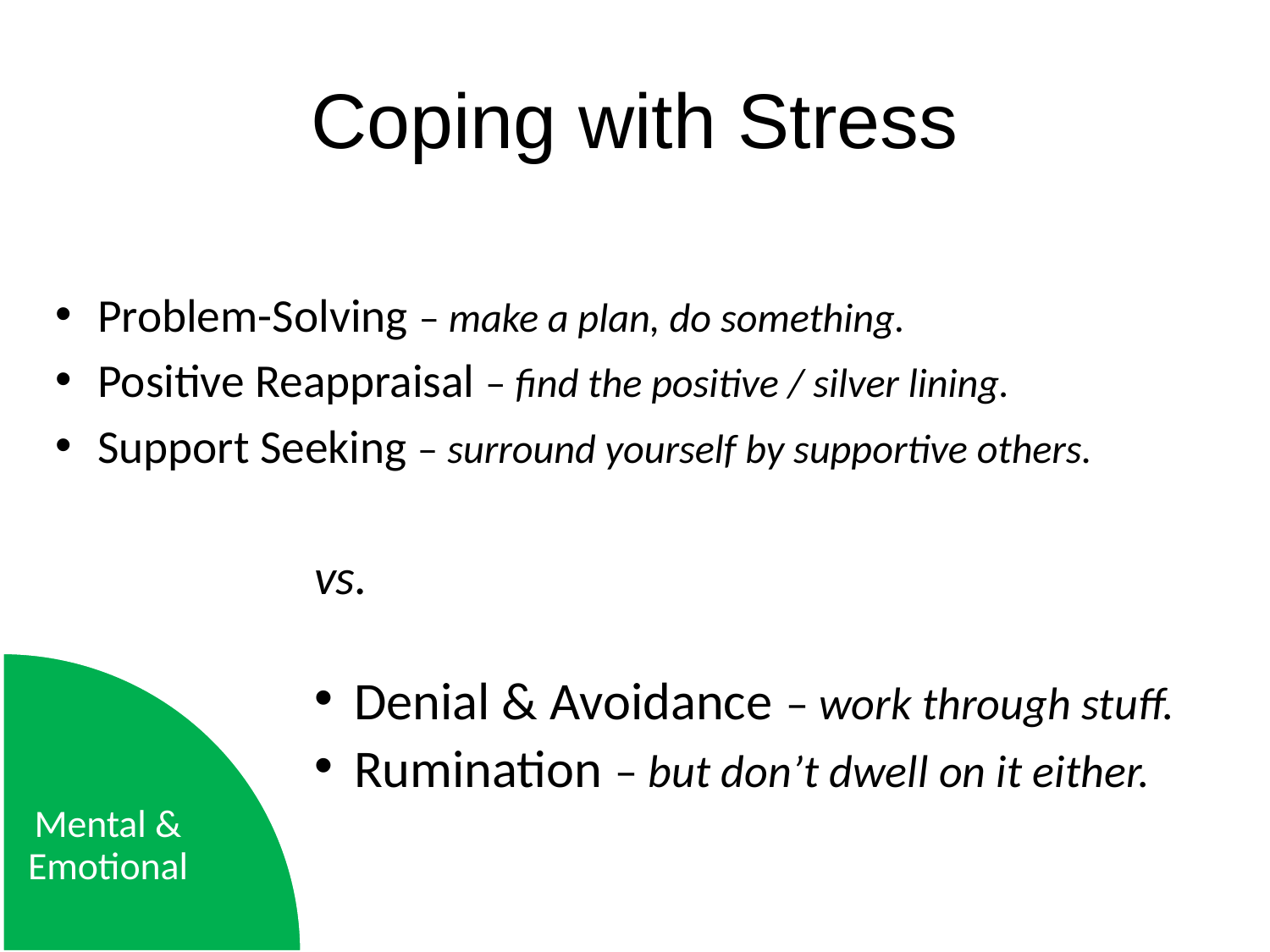

# Coping with Stress

Problem-Solving – make a plan, do something.
Positive Reappraisal – find the positive / silver lining.
Support Seeking – surround yourself by supportive others.

vs.
Denial & Avoidance – work through stuff.
Rumination – but don’t dwell on it either.

Mental & Emotional